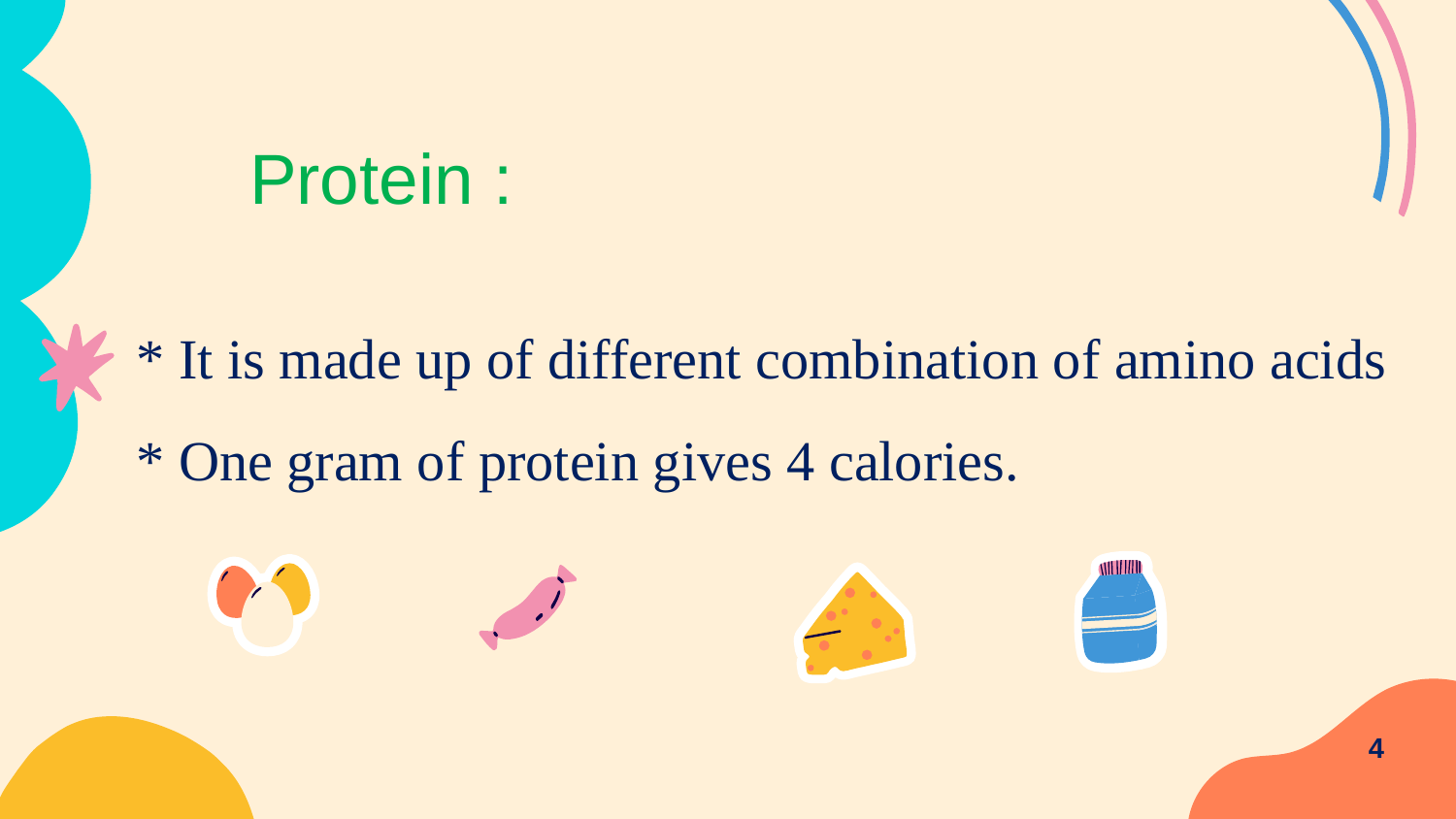

Protein :

         * It is made up of different combination of amino acids
         * One gram of protein gives 4 calories.

4